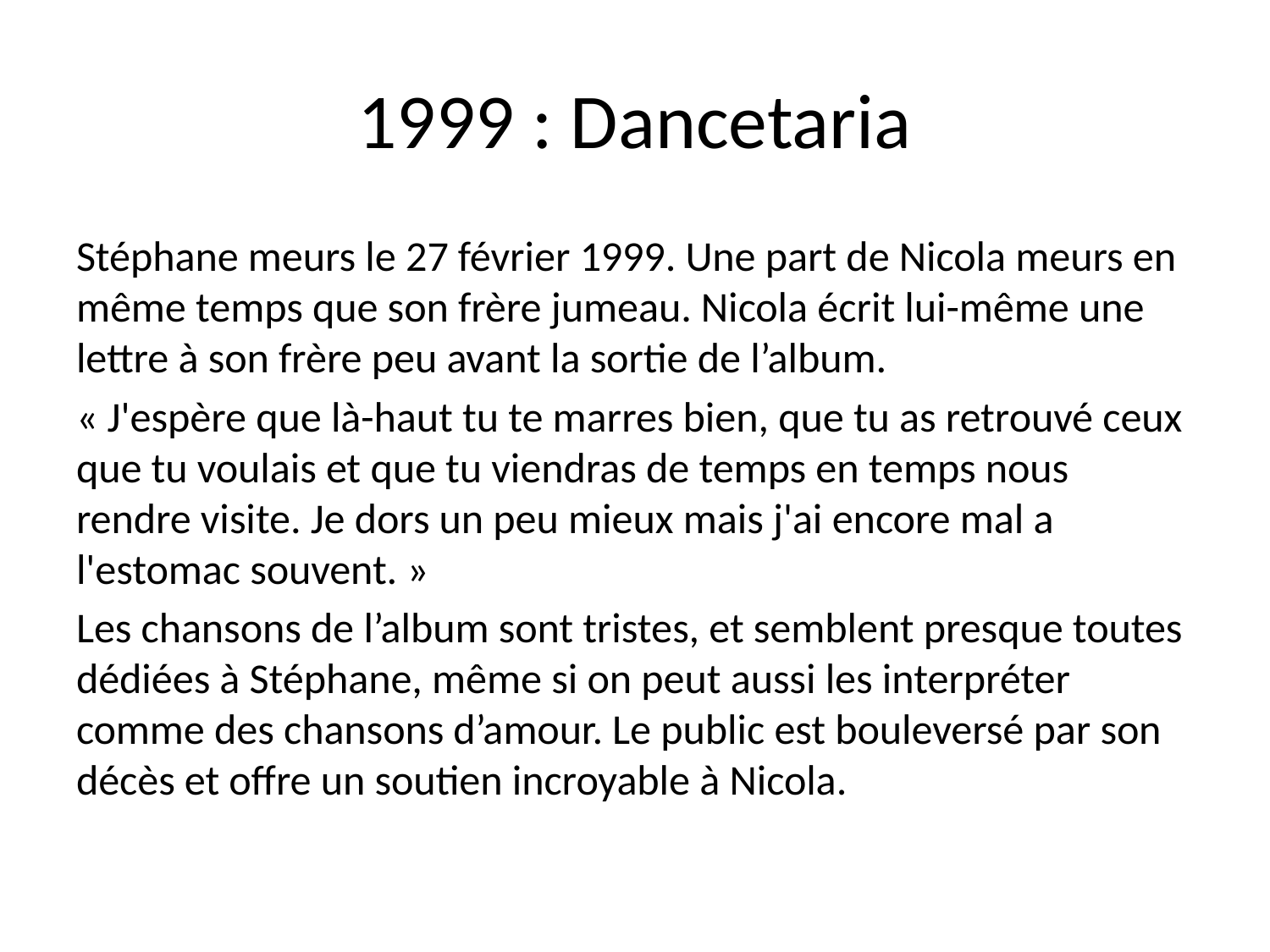

# 1999 : Dancetaria
Stéphane meurs le 27 février 1999. Une part de Nicola meurs en même temps que son frère jumeau. Nicola écrit lui-même une lettre à son frère peu avant la sortie de l’album.
« J'espère que là-haut tu te marres bien, que tu as retrouvé ceux que tu voulais et que tu viendras de temps en temps nous rendre visite. Je dors un peu mieux mais j'ai encore mal a l'estomac souvent. »
Les chansons de l’album sont tristes, et semblent presque toutes dédiées à Stéphane, même si on peut aussi les interpréter comme des chansons d’amour. Le public est bouleversé par son décès et offre un soutien incroyable à Nicola.